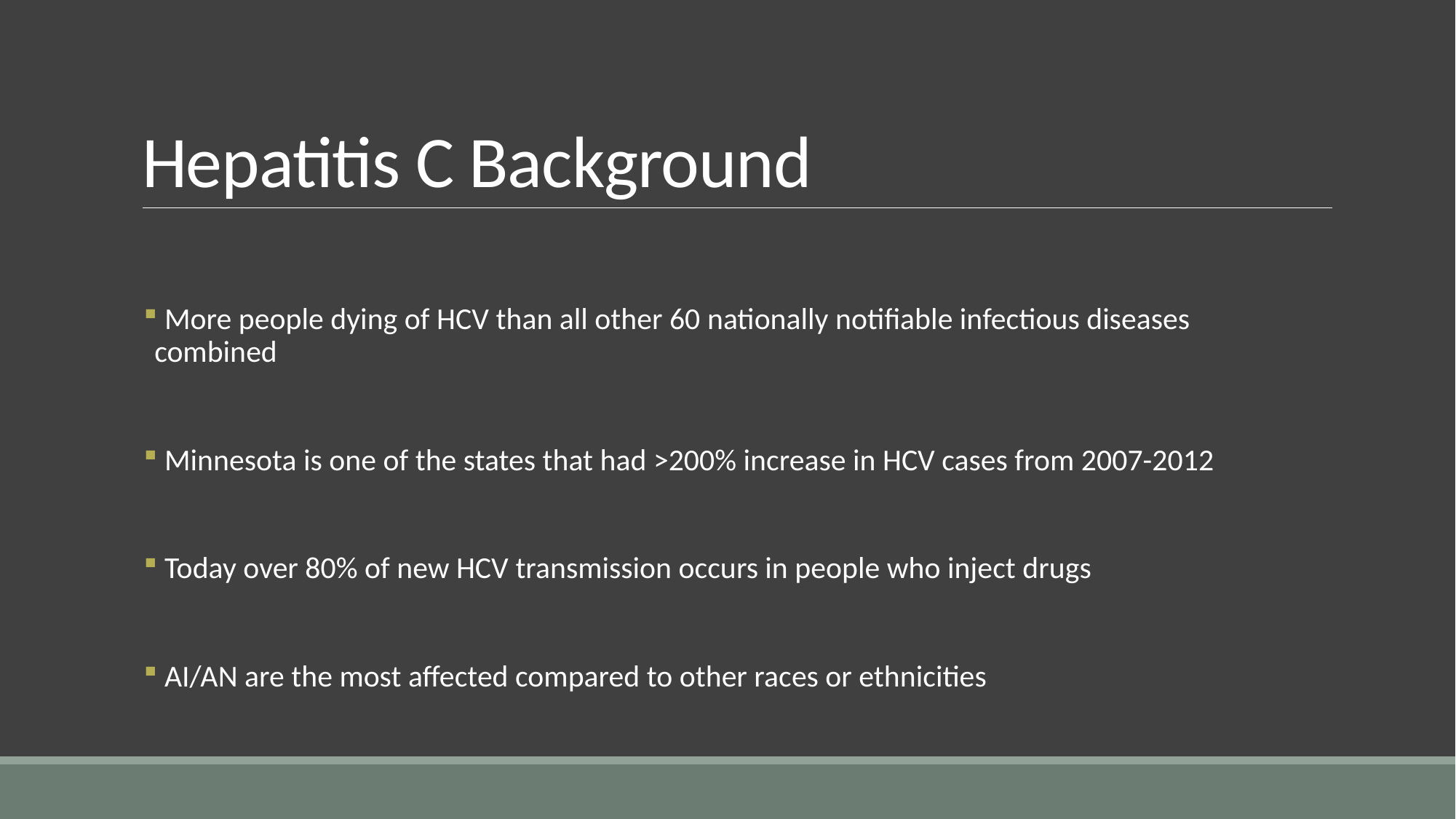

# Hepatitis C Background

 More people dying of HCV than all other 60 nationally notifiable infectious diseases combined

 Minnesota is one of the states that had >200% increase in HCV cases from 2007-2012

 Today over 80% of new HCV transmission occurs in people who inject drugs

 AI/AN are the most affected compared to other races or ethnicities